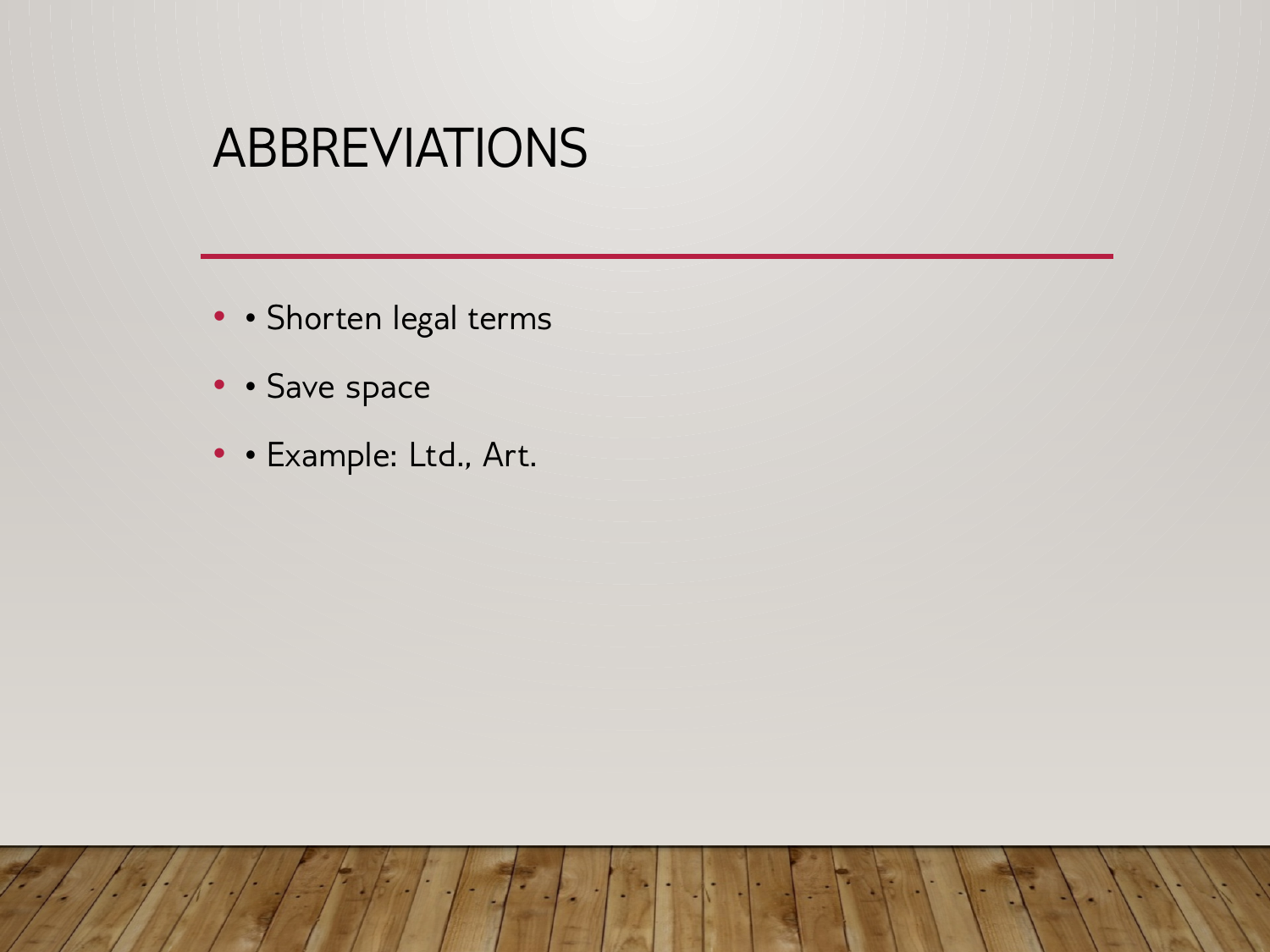

# Abbreviations
• Shorten legal terms
• Save space
• Example: Ltd., Art.